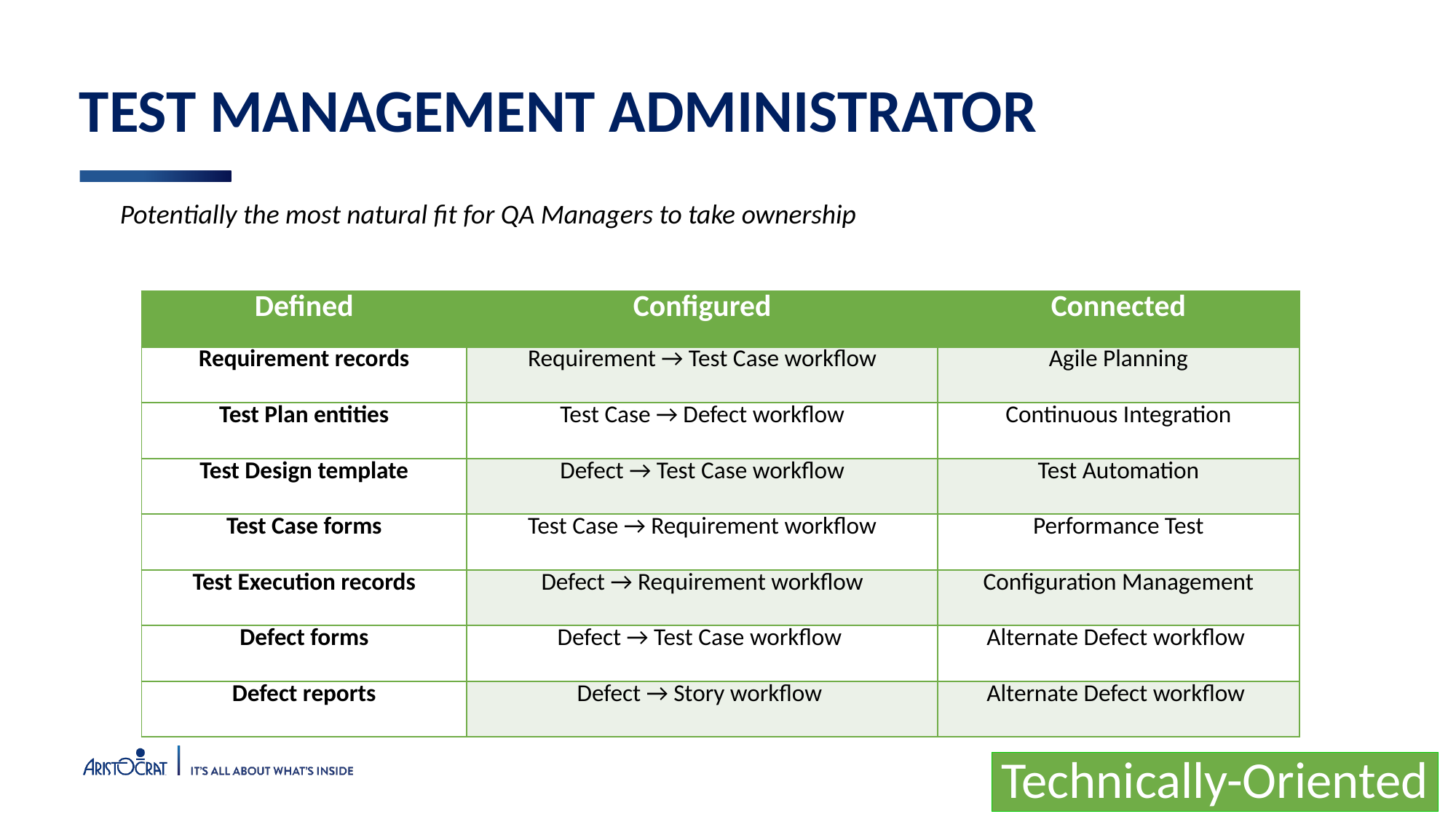

test management administrator
	Potentially the most natural fit for QA Managers to take ownership
| Defined | Configured | Connected |
| --- | --- | --- |
| Requirement records | Requirement → Test Case workflow | Agile Planning |
| Test Plan entities | Test Case → Defect workflow | Continuous Integration |
| Test Design template | Defect → Test Case workflow | Test Automation |
| Test Case forms | Test Case → Requirement workflow | Performance Test |
| Test Execution records | Defect → Requirement workflow | Configuration Management |
| Defect forms |  | Alternate Defect workflow |
| Defect reports |  | Alternate Defect workflow |
| Defined | Configured |
| --- | --- |
| Requirement records | Requirement → Test Case workflow |
| Test Plan entities | Test Case → Defect workflow |
| Test Design template | Defect → Test Case workflow |
| Test Case forms | Test Case → Requirement workflow |
| Test Execution records | Defect → Requirement workflow |
| Defect forms | Defect → Test Case workflow |
| Defect reports | Defect → Story workflow |
| Defined |
| --- |
| Requirement records |
| Test Plan entities |
| Test Design template |
| Test Case forms |
| Test Execution records |
| Defect forms |
| Defect reports |
Technically-Oriented